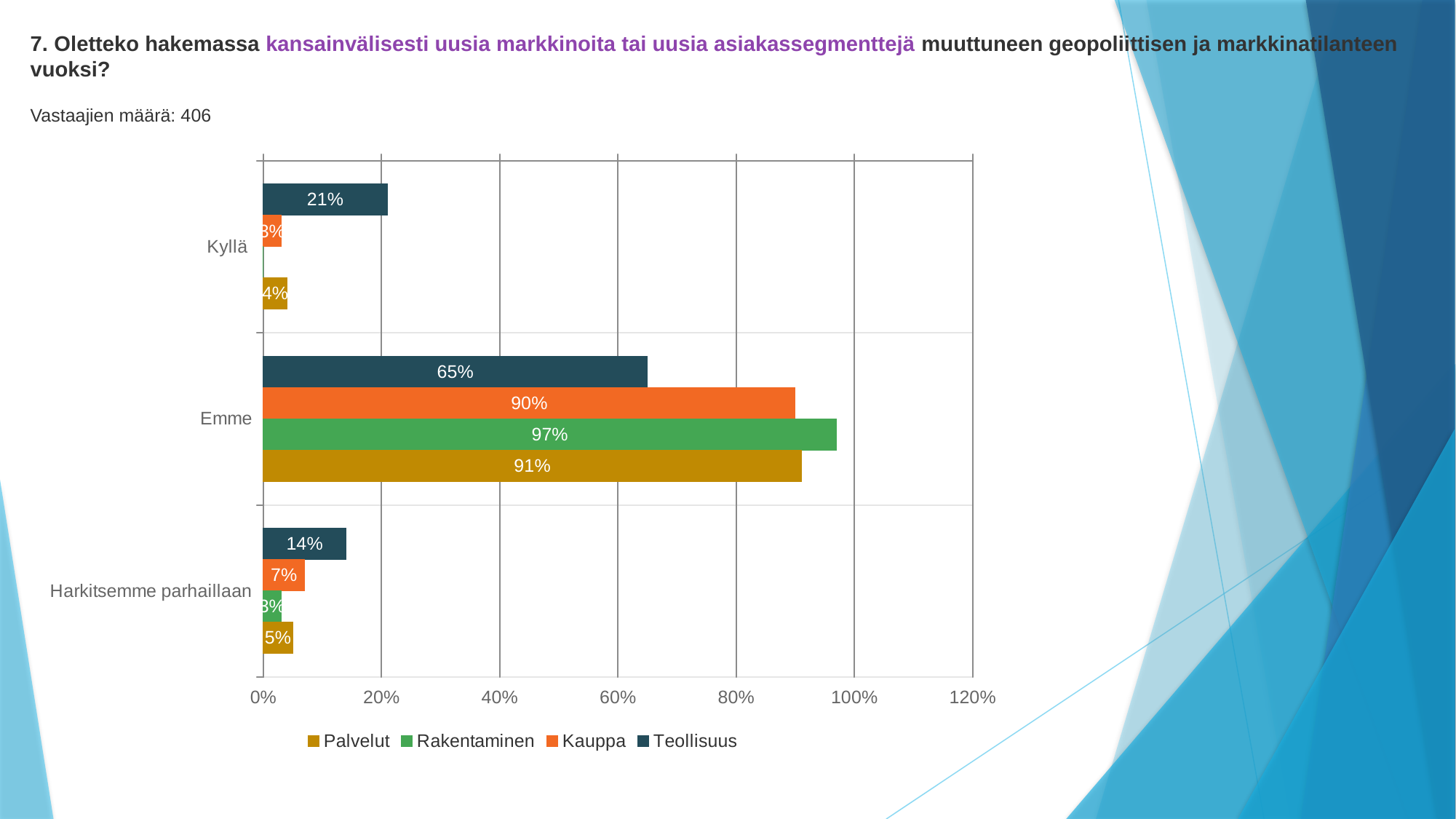

7. Oletteko hakemassa kansainvälisesti uusia markkinoita tai uusia asiakassegmenttejä muuttuneen geopoliittisen ja markkinatilanteen vuoksi?
Vastaajien määrä: 406

### Chart

| Category | Teollisuus | Kauppa | Rakentaminen | Palvelut |
|---|---|---|---|---|
| Kyllä  | 0.21 | 0.03 | 0.0 | 0.04 |
| Emme | 0.65 | 0.9 | 0.97 | 0.91 |
| Harkitsemme parhaillaan | 0.14 | 0.07 | 0.03 | 0.05 |